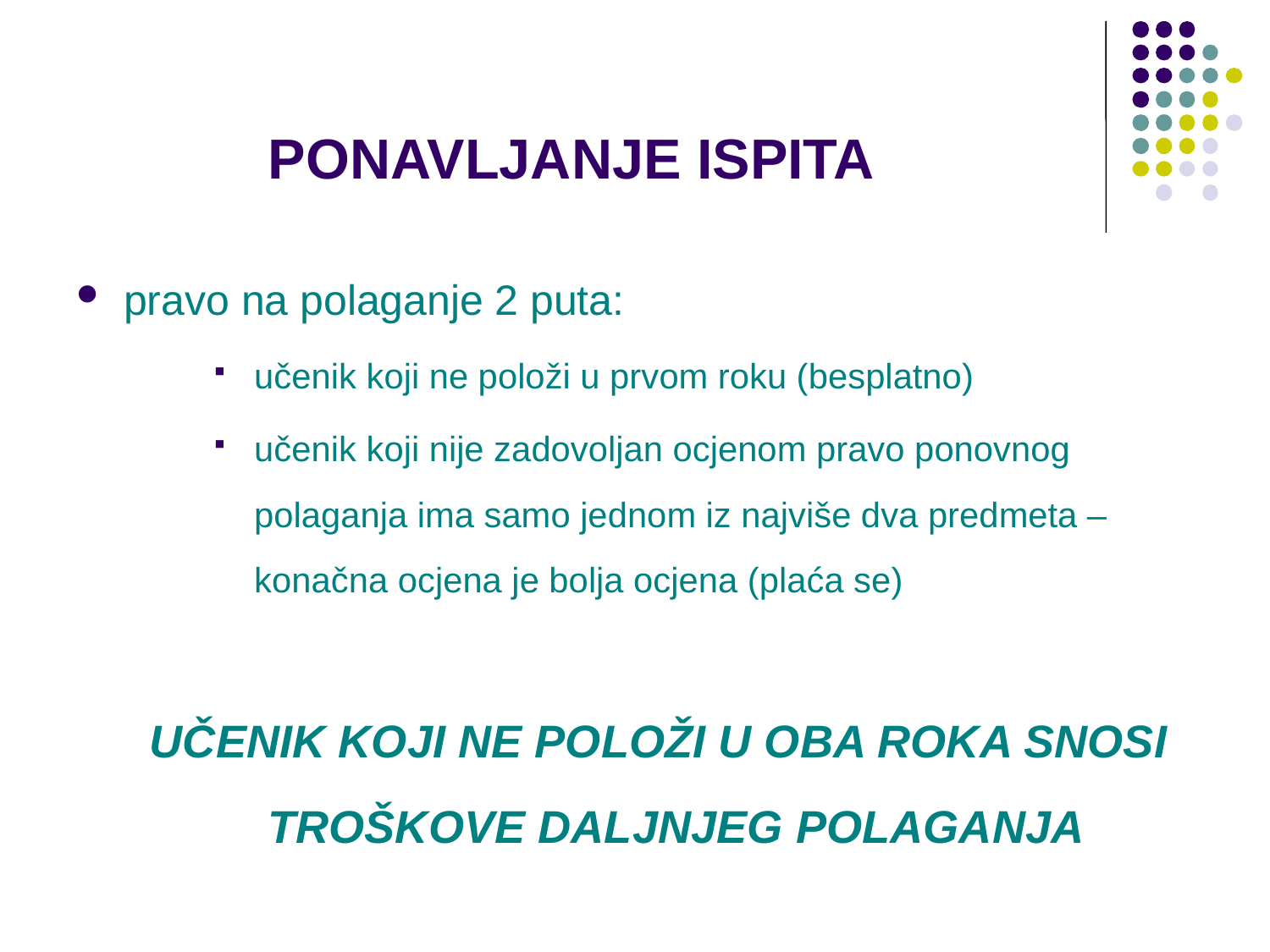

# PONAVLJANJE ISPITA
pravo na polaganje 2 puta:
učenik koji ne položi u prvom roku (besplatno)
učenik koji nije zadovoljan ocjenom pravo ponovnog polaganja ima samo jednom iz najviše dva predmeta – konačna ocjena je bolja ocjena (plaća se)

UČENIK KOJI NE POLOŽI U OBA ROKA SNOSI TROŠKOVE DALJNJEG POLAGANJA